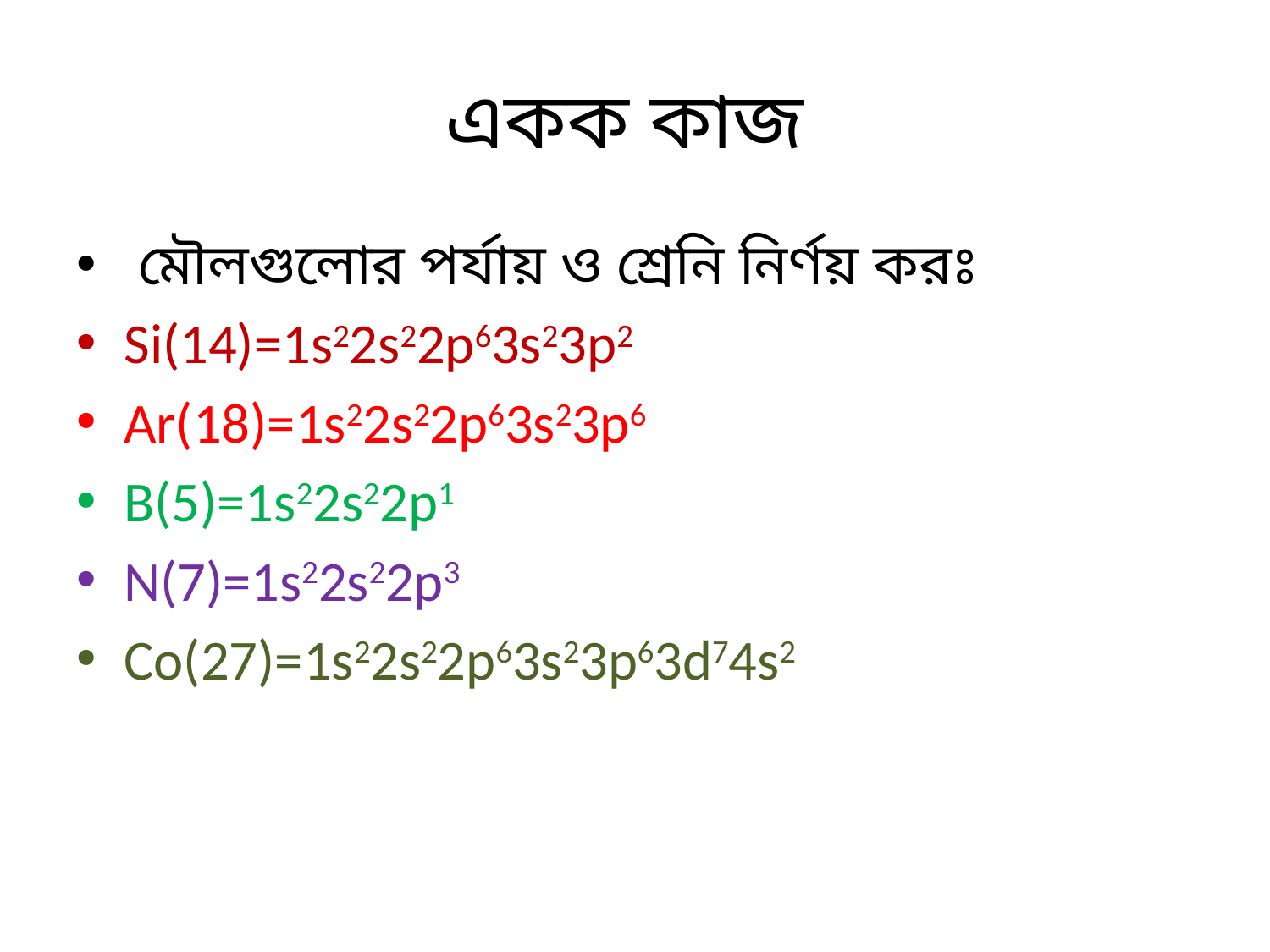

# একক কাজ
 মৌলগুলোর পর্যায় ও শ্রেনি নির্ণয় করঃ
Si(14)=1s22s22p63s23p2
Ar(18)=1s22s22p63s23p6
B(5)=1s22s22p1
N(7)=1s22s22p3
Co(27)=1s22s22p63s23p63d74s2